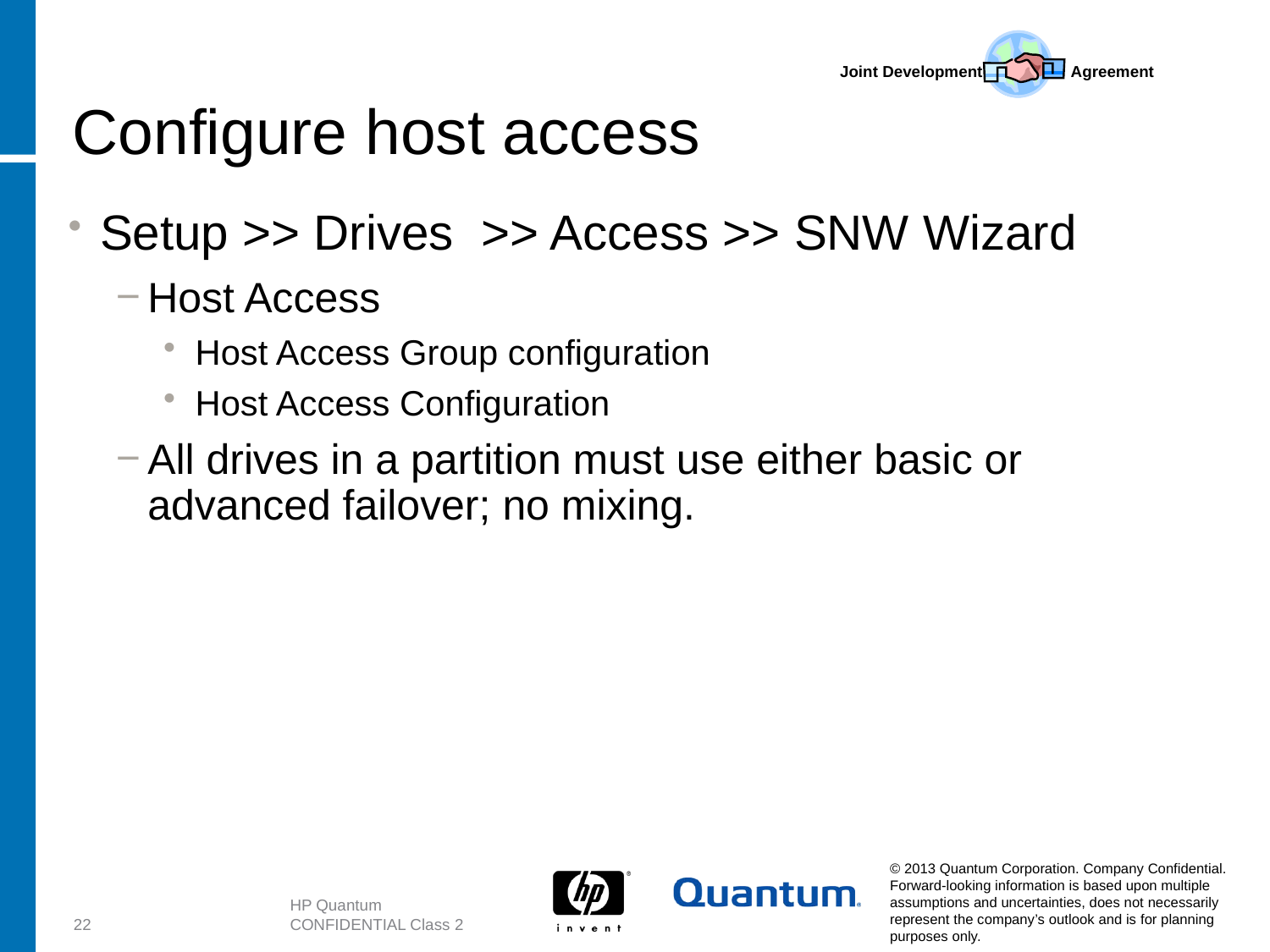

# Configure host access
Setup >> Drives  >> Access >> SNW Wizard
Host Access
Host Access Group configuration
Host Access Configuration
All drives in a partition must use either basic or advanced failover; no mixing.
22
HP Quantum CONFIDENTIAL Class 2